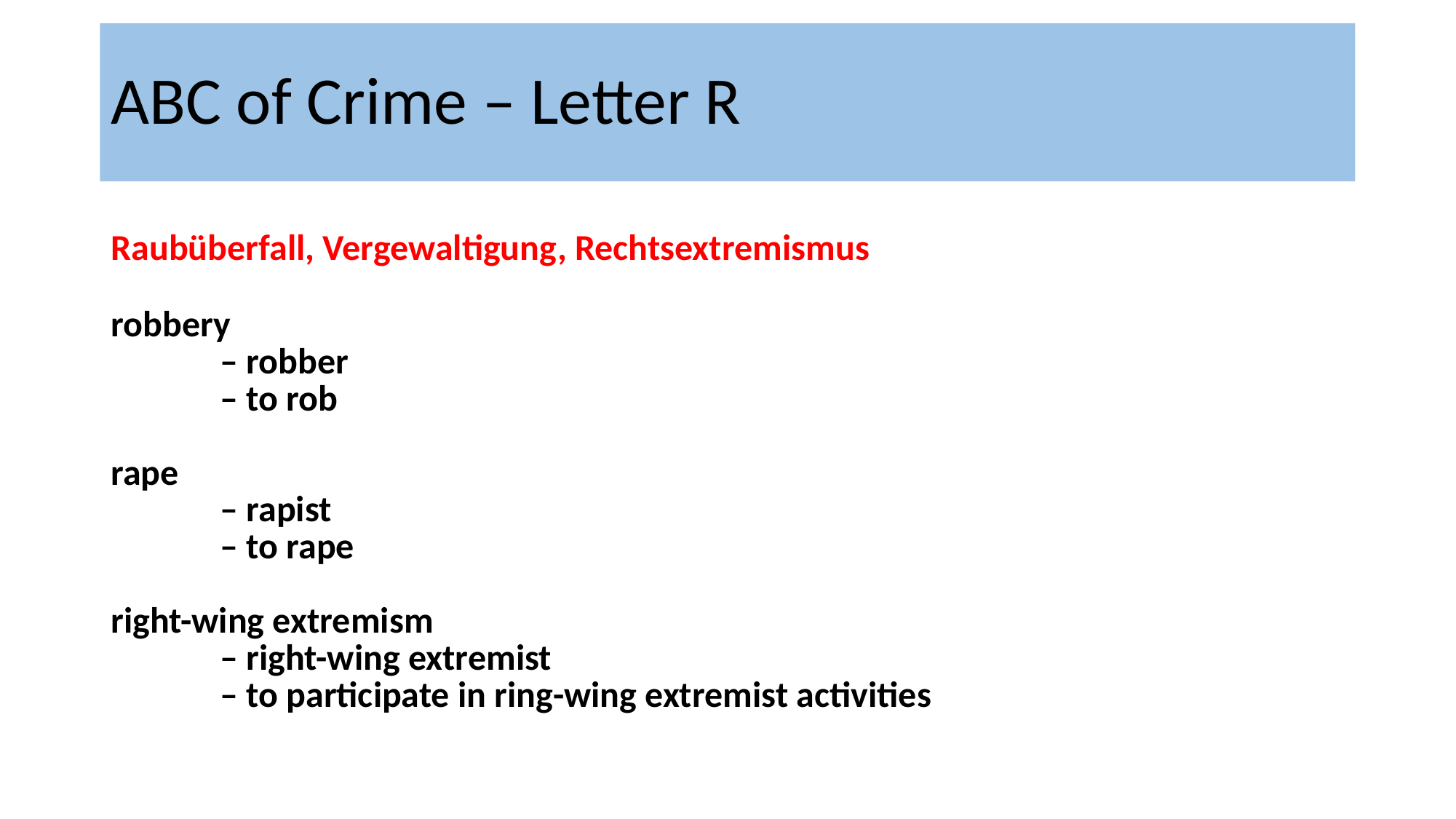

# ABC of Crime – Letter R
Raubüberfall, Vergewaltigung, Rechtsextremismus

robbery
	– robber
	– to rob

rape
	– rapist
	– to rape

right-wing extremism
	– right-wing extremist
	– to participate in ring-wing extremist activities